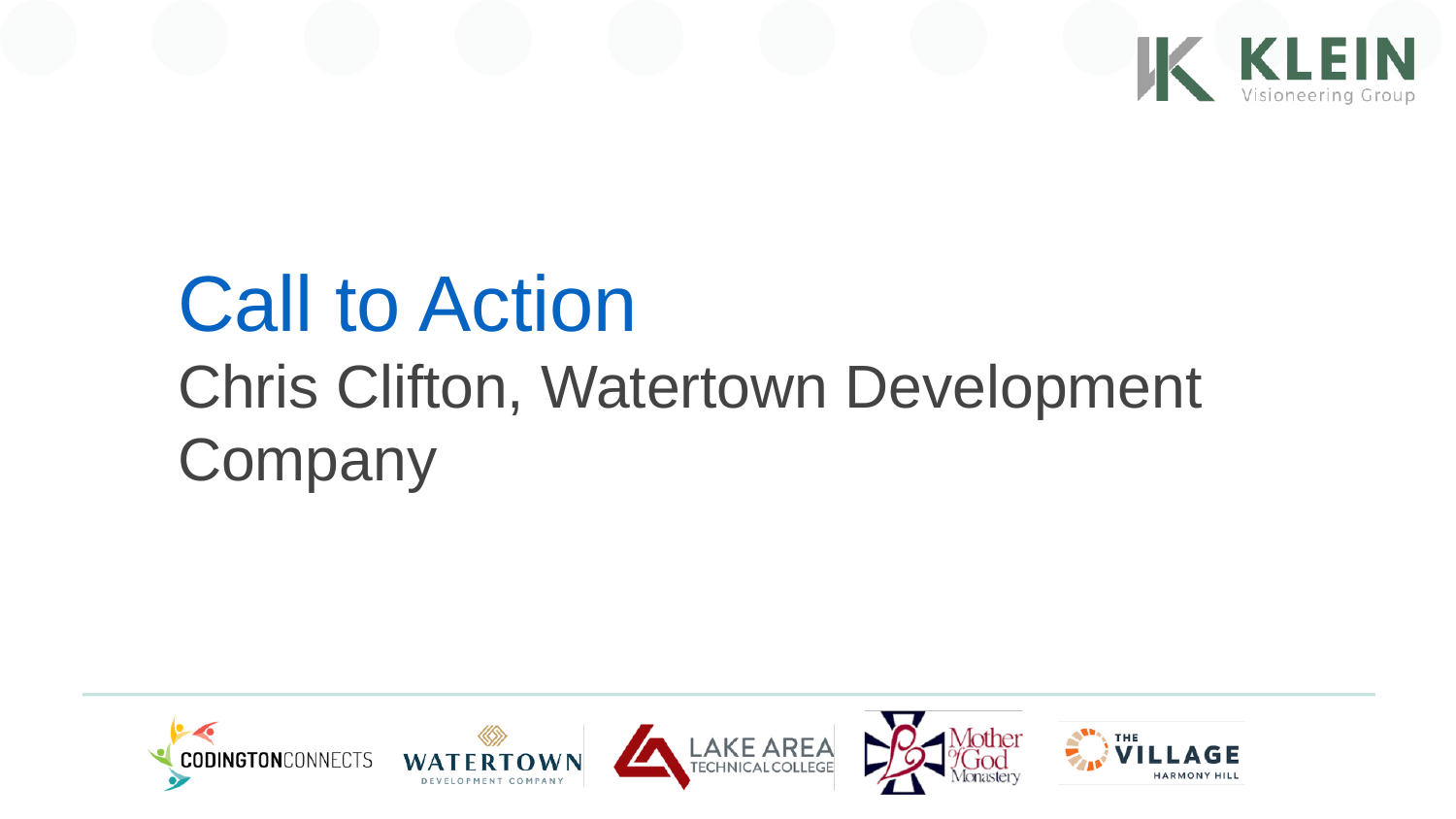

Call to Action
Chris Clifton, Watertown Development Company